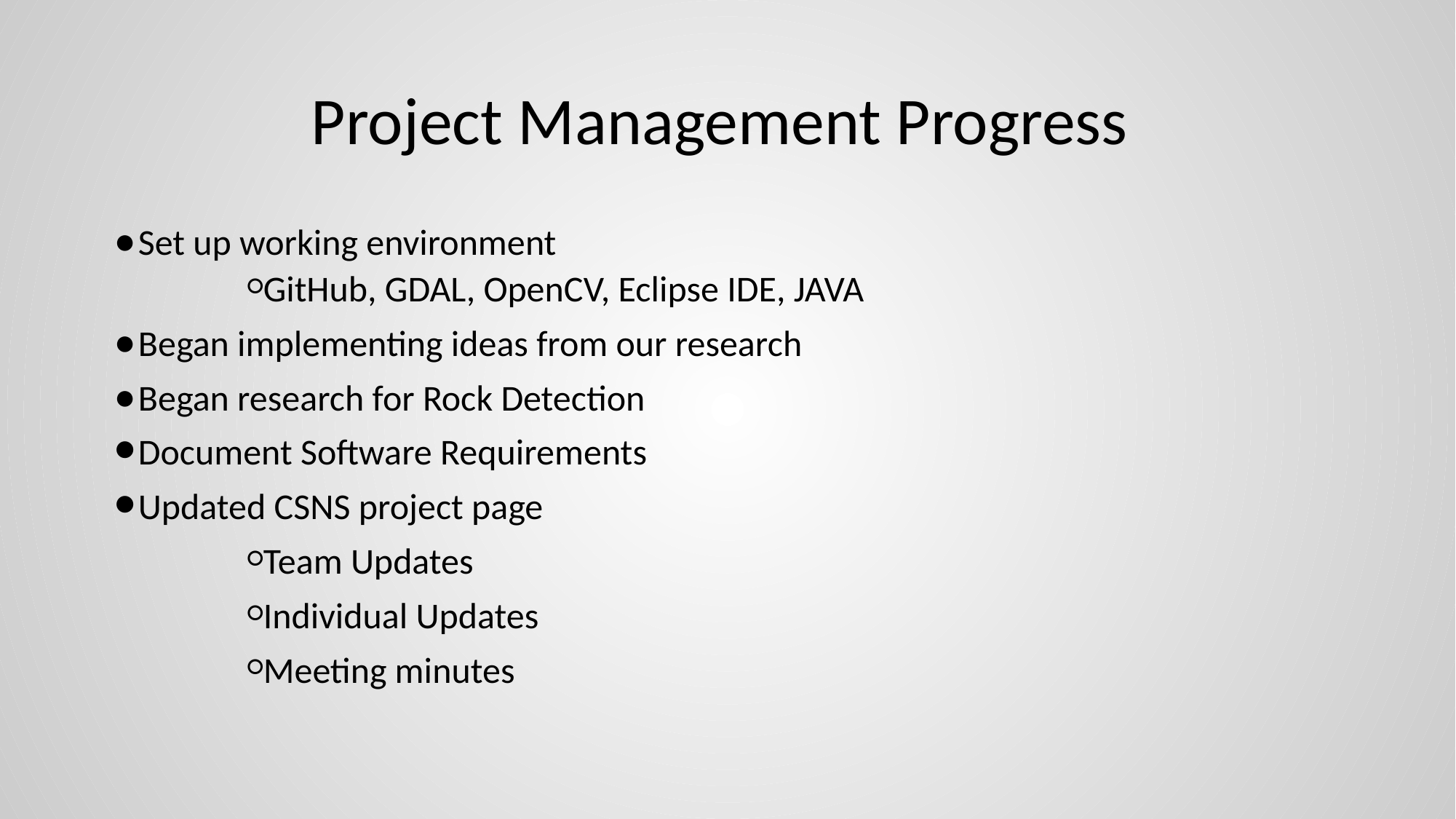

# Project Management Progress
Set up working environment
GitHub, GDAL, OpenCV, Eclipse IDE, JAVA
Began implementing ideas from our research
Began research for Rock Detection
Document Software Requirements
Updated CSNS project page
Team Updates
Individual Updates
Meeting minutes